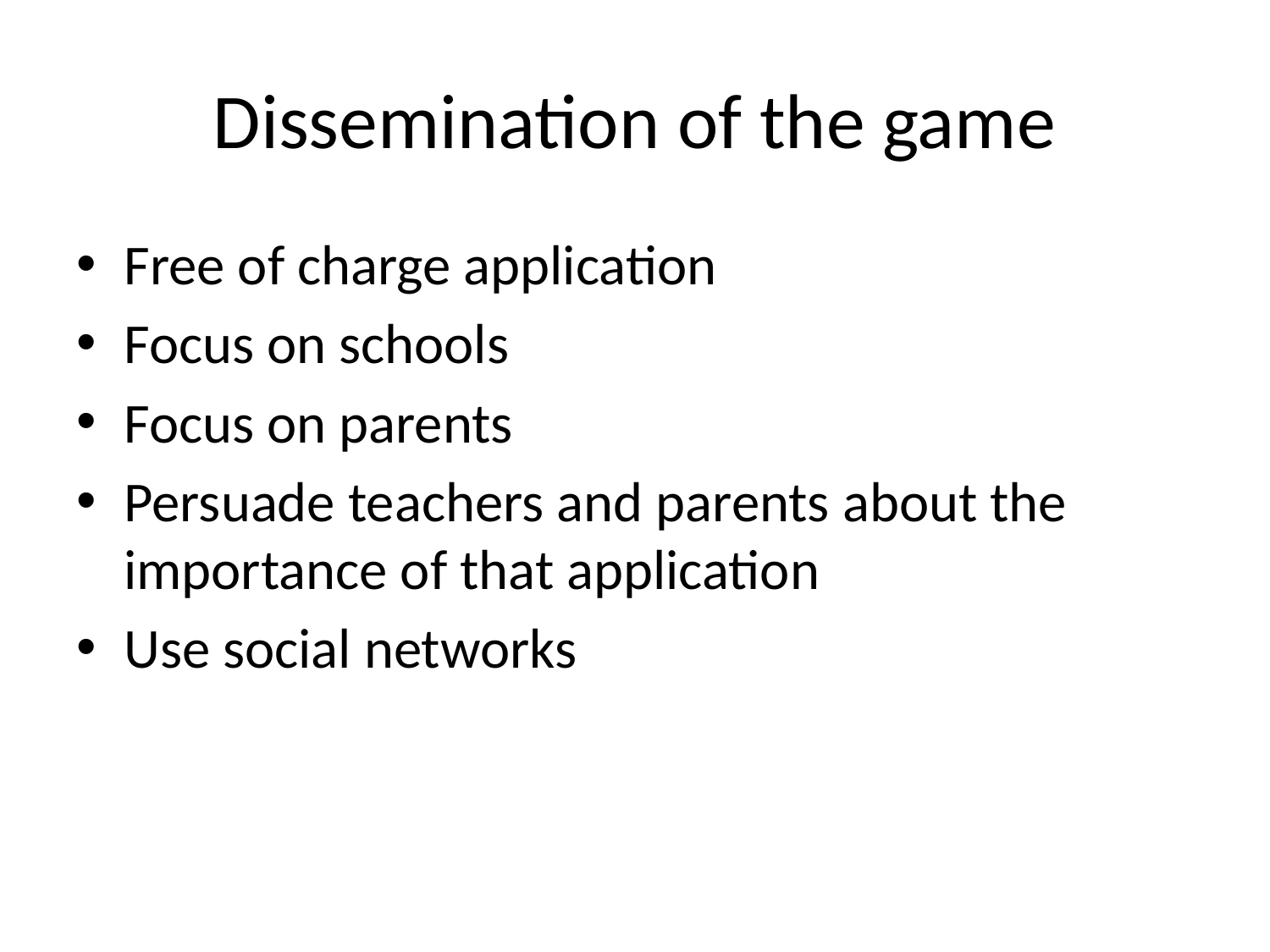

# Dissemination of the game
Free of charge application
Focus on schools
Focus on parents
Persuade teachers and parents about the importance of that application
Use social networks